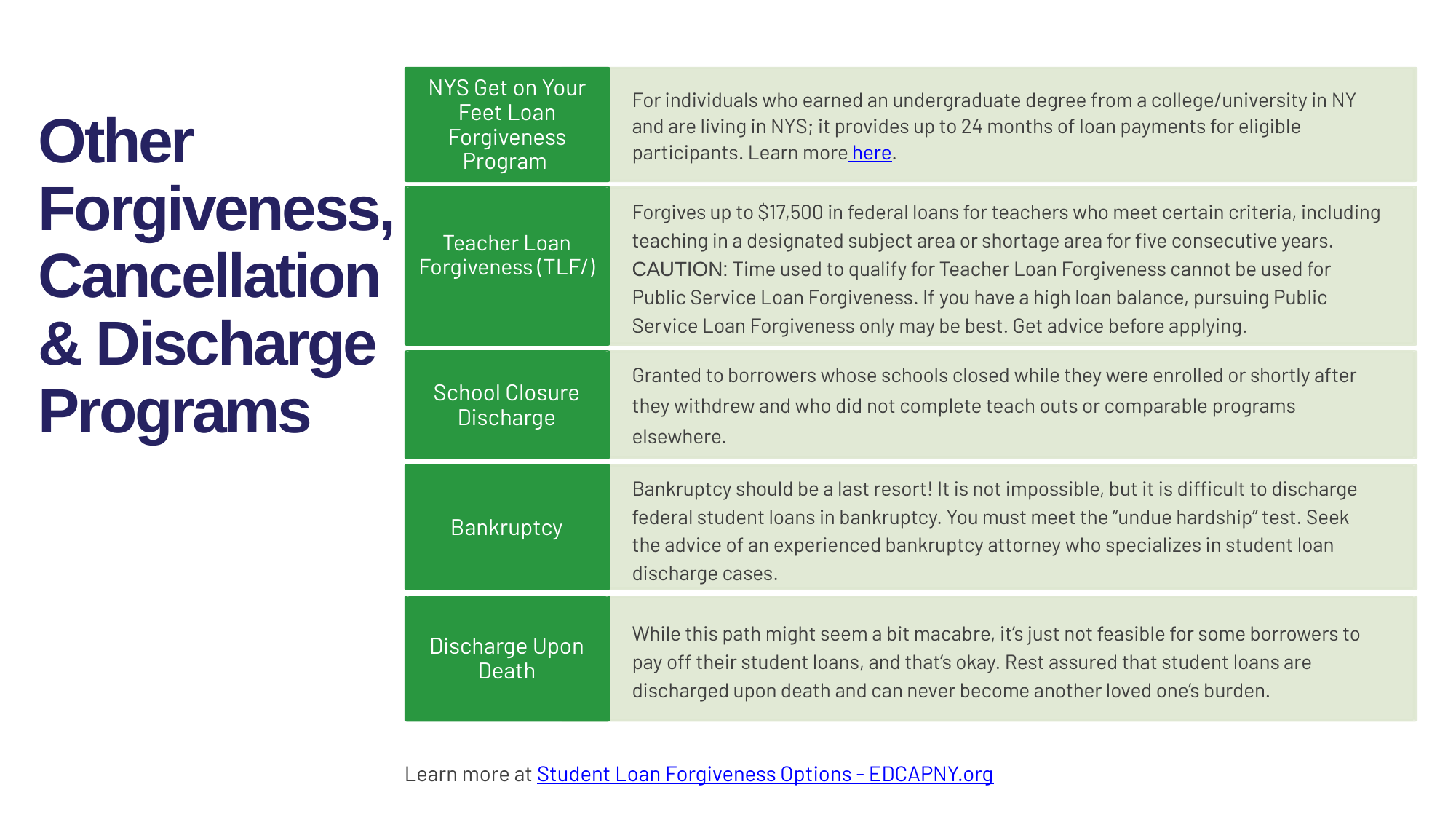

NYS Get on Your Feet Loan Forgiveness Program
For individuals who earned an undergraduate degree from a college/university in NY and are living in NYS; it provides up to 24 months of loan payments for eligible participants. Learn more here.
Other Forgiveness, Cancellation & Discharge Programs

Forgives up to $17,500 in federal loans for teachers who meet certain criteria, including teaching in a designated subject area or shortage area for five consecutive years. CAUTION: Time used to qualify for Teacher Loan Forgiveness cannot be used for Public Service Loan Forgiveness. If you have a high loan balance, pursuing Public Service Loan Forgiveness only may be best. Get advice before applying.

Teacher Loan Forgiveness (TLF/)

Granted to borrowers whose schools closed while they were enrolled or shortly after they withdrew and who did not complete teach outs or comparable programs elsewhere.
School Closure Discharge

Bankruptcy should be a last resort! It is not impossible, but it is difficult to discharge federal student loans in bankruptcy. You must meet the “undue hardship” test. Seek the advice of an experienced bankruptcy attorney who specializes in student loan discharge cases.

Bankruptcy

While this path might seem a bit macabre, it’s just not feasible for some borrowers to pay off their student loans, and that’s okay. Rest assured that student loans are discharged upon death and can never become another loved one’s burden.

Discharge Upon Death
Learn more at Student Loan Forgiveness Options - EDCAPNY.org